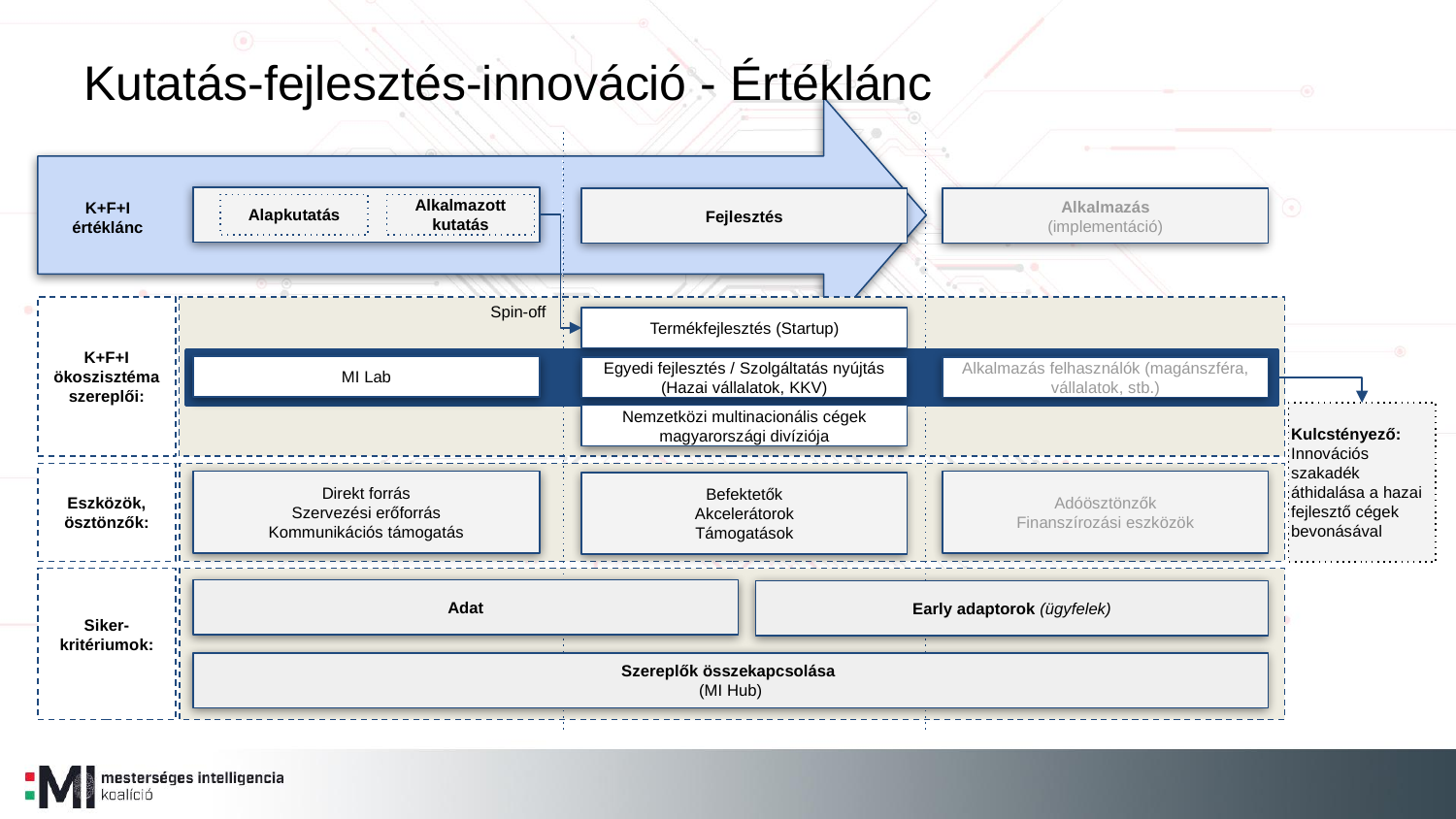

Kutatás-fejlesztés-innováció - Értéklánc

K+F+I értéklánc

Fejlesztés
Alkalmazás
(implementáció)
Alapkutatás
Alkalmazott kutatás
Spin-off
K+F+I ökoszisztéma szereplői:

Termékfejlesztés (Startup)

MI Lab
Egyedi fejlesztés / Szolgáltatás nyújtás (Hazai vállalatok, KKV)
Alkalmazás felhasználók (magánszféra, vállalatok, stb.)
Kulcstényező:
Innovációs szakadék áthidalása a hazai fejlesztő cégek bevonásával
Nemzetközi multinacionális cégek magyarországi divíziója
Eszközök, ösztönzők:

Adóösztönzők
Finanszírozási eszközök
Direkt forrás
Szervezési erőforrás
Kommunikációs támogatás
Befektetők
Akcelerátorok
Támogatások
Siker-
kritériumok:

Adat
Early adaptorok (ügyfelek)
Szereplők összekapcsolása
(MI Hub)